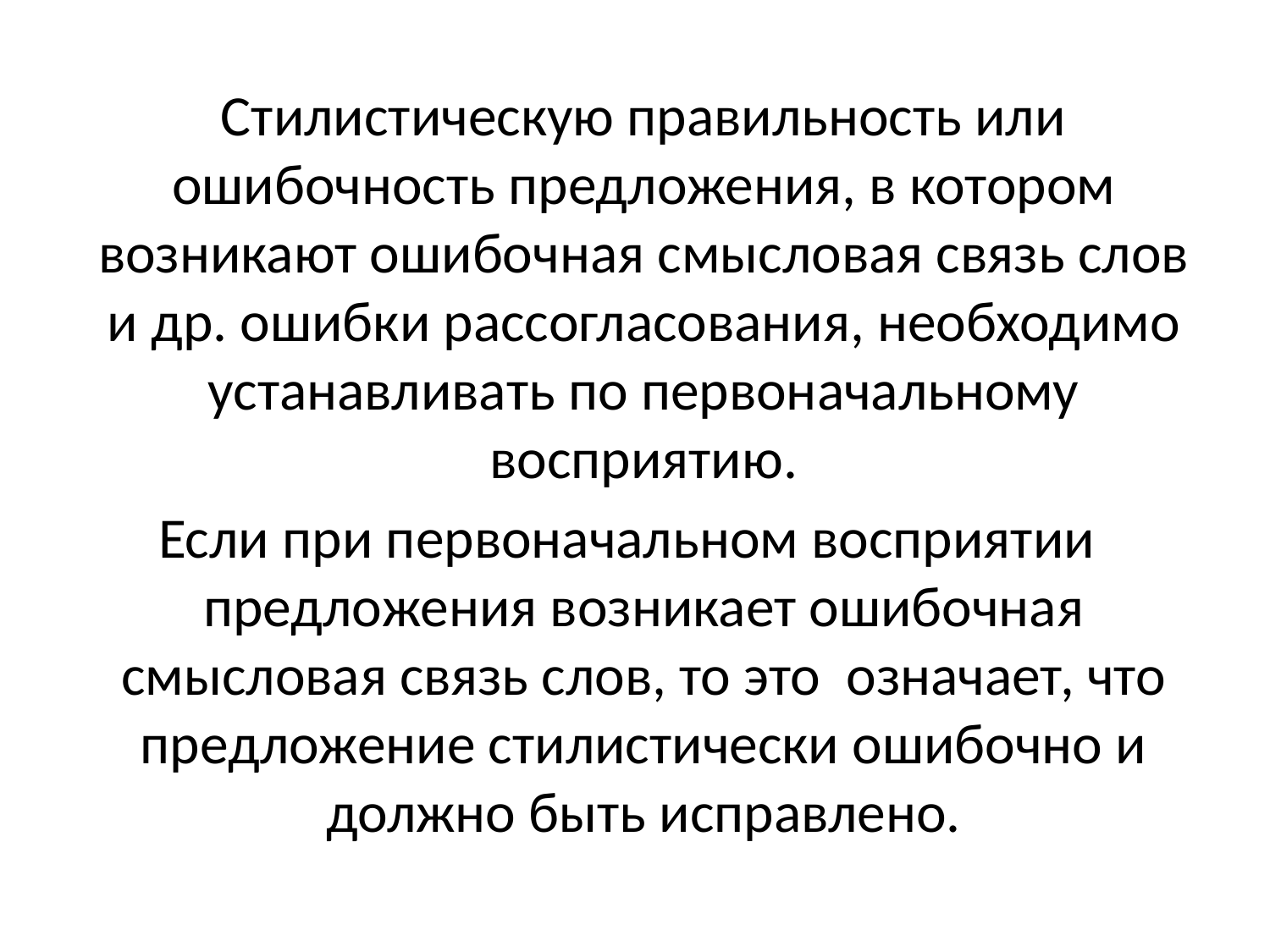

Стилистическую правильность или ошибочность предложения, в котором возникают ошибочная смысловая связь слов и др. ошибки рассогласования, необходимо устанавливать по первоначальному восприятию.
 Если при первоначальном восприятии предложения возникает ошибочная смысловая связь слов, то это  означает, что предложение стилистически ошибочно и должно быть исправлено.